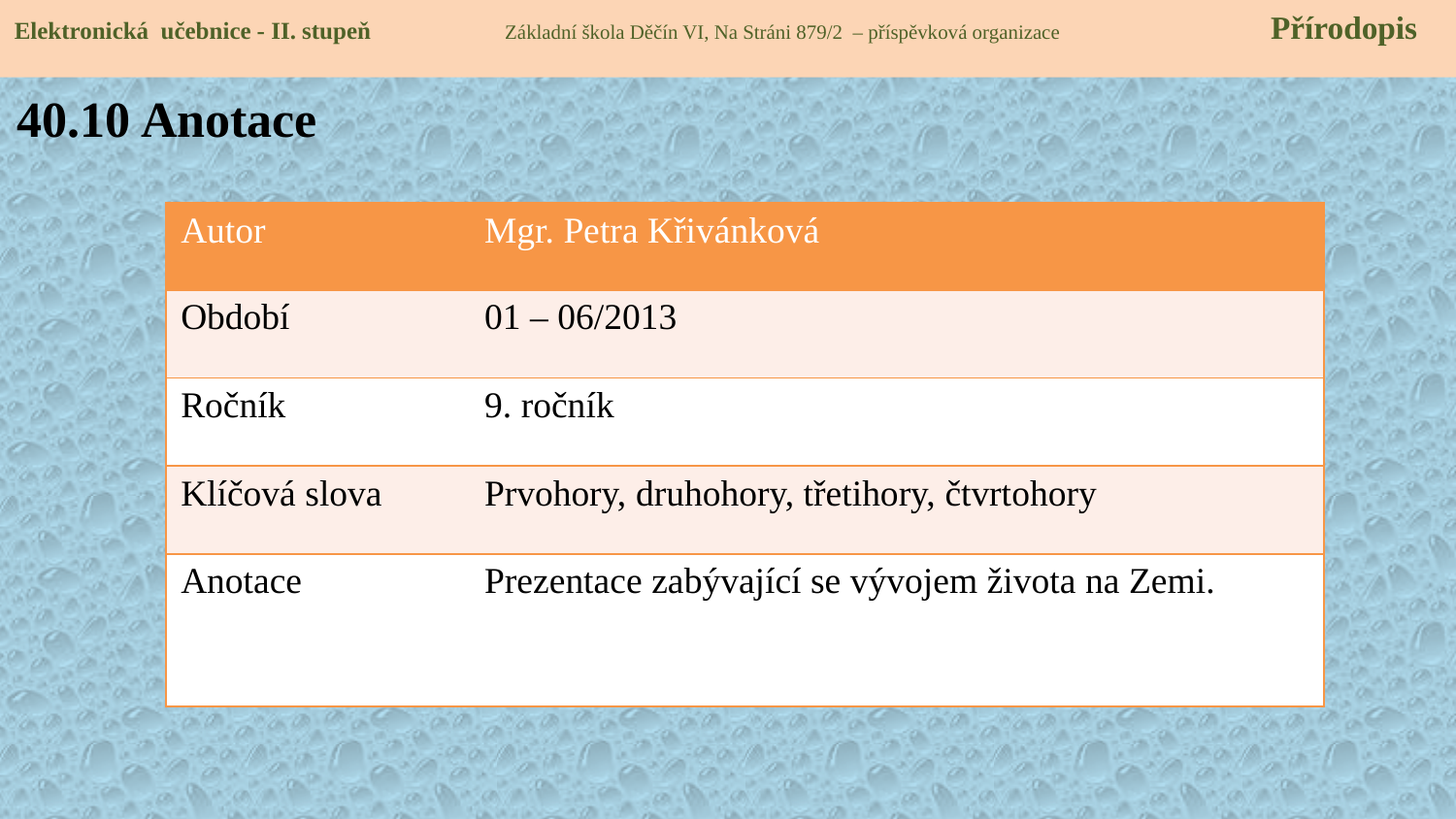

Elektronická  učebnice - II. stupeň                      Základní škola Děčín VI, Na Stráni 879/2  – příspěvková organizace                       	                  Přírodopis

40.10 Anotace
| Autor | Mgr. Petra Křivánková |
| --- | --- |
| Období | 01 – 06/2013 |
| Ročník | 9. ročník |
| Klíčová slova | Prvohory, druhohory, třetihory, čtvrtohory |
| Anotace | Prezentace zabývající se vývojem života na Zemi. |